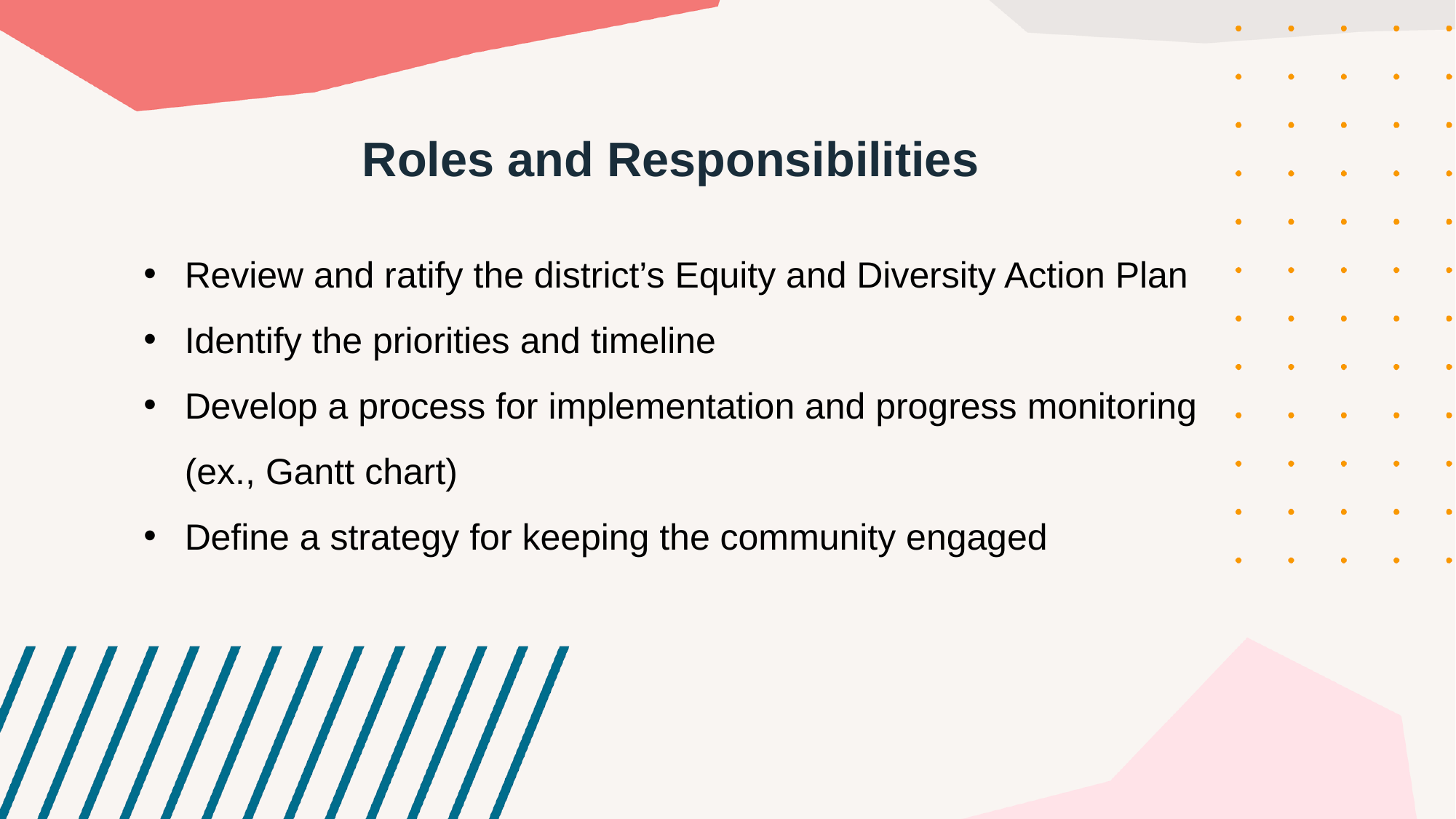

Roles and Responsibilities

Review and ratify the district’s Equity and Diversity Action Plan
Identify the priorities and timeline
Develop a process for implementation and progress monitoring (ex., Gantt chart)
Define a strategy for keeping the community engaged